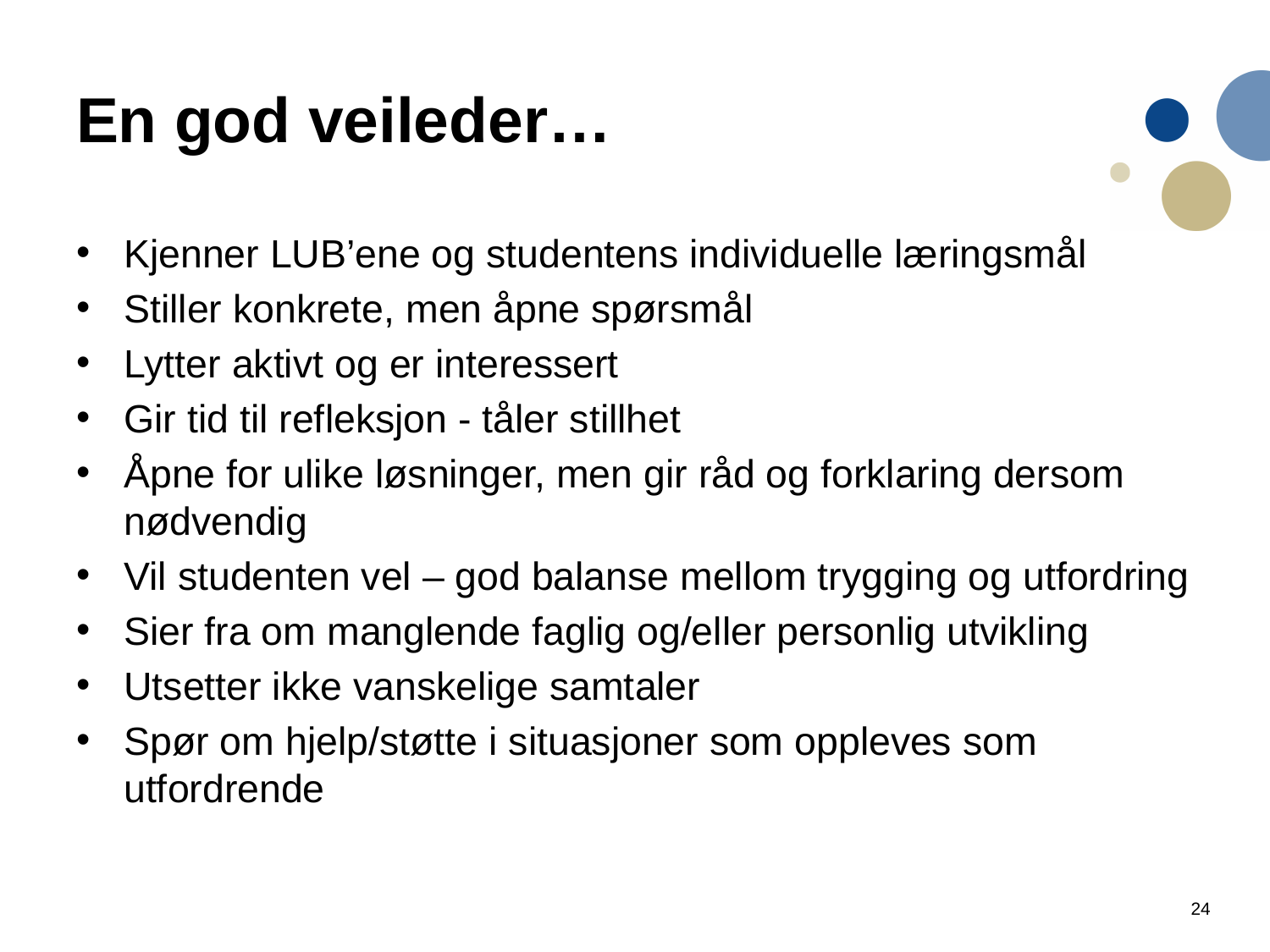

# En god veileder…
Kjenner LUB’ene og studentens individuelle læringsmål
Stiller konkrete, men åpne spørsmål
Lytter aktivt og er interessert
Gir tid til refleksjon - tåler stillhet
Åpne for ulike løsninger, men gir råd og forklaring dersom nødvendig
Vil studenten vel – god balanse mellom trygging og utfordring
Sier fra om manglende faglig og/eller personlig utvikling
Utsetter ikke vanskelige samtaler
Spør om hjelp/støtte i situasjoner som oppleves som utfordrende